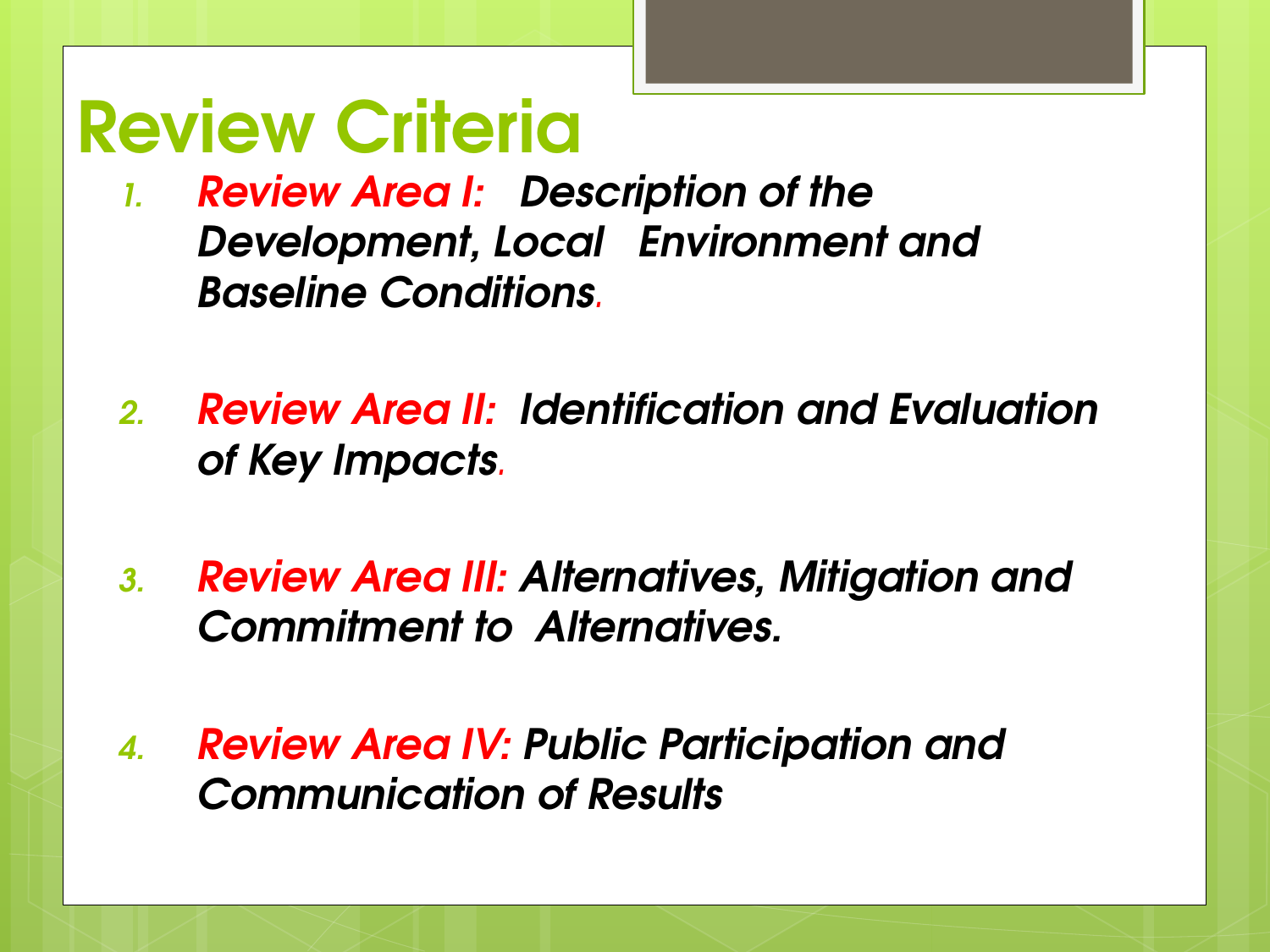

# Review Criteria
Review Area I:   Description of the Development, Local   Environment and Baseline Conditions.

Review Area II:  Identification and Evaluation of Key Impacts.

Review Area III: Alternatives, Mitigation and Commitment to  Alternatives.

Review Area IV: Public Participation and Communication of Results